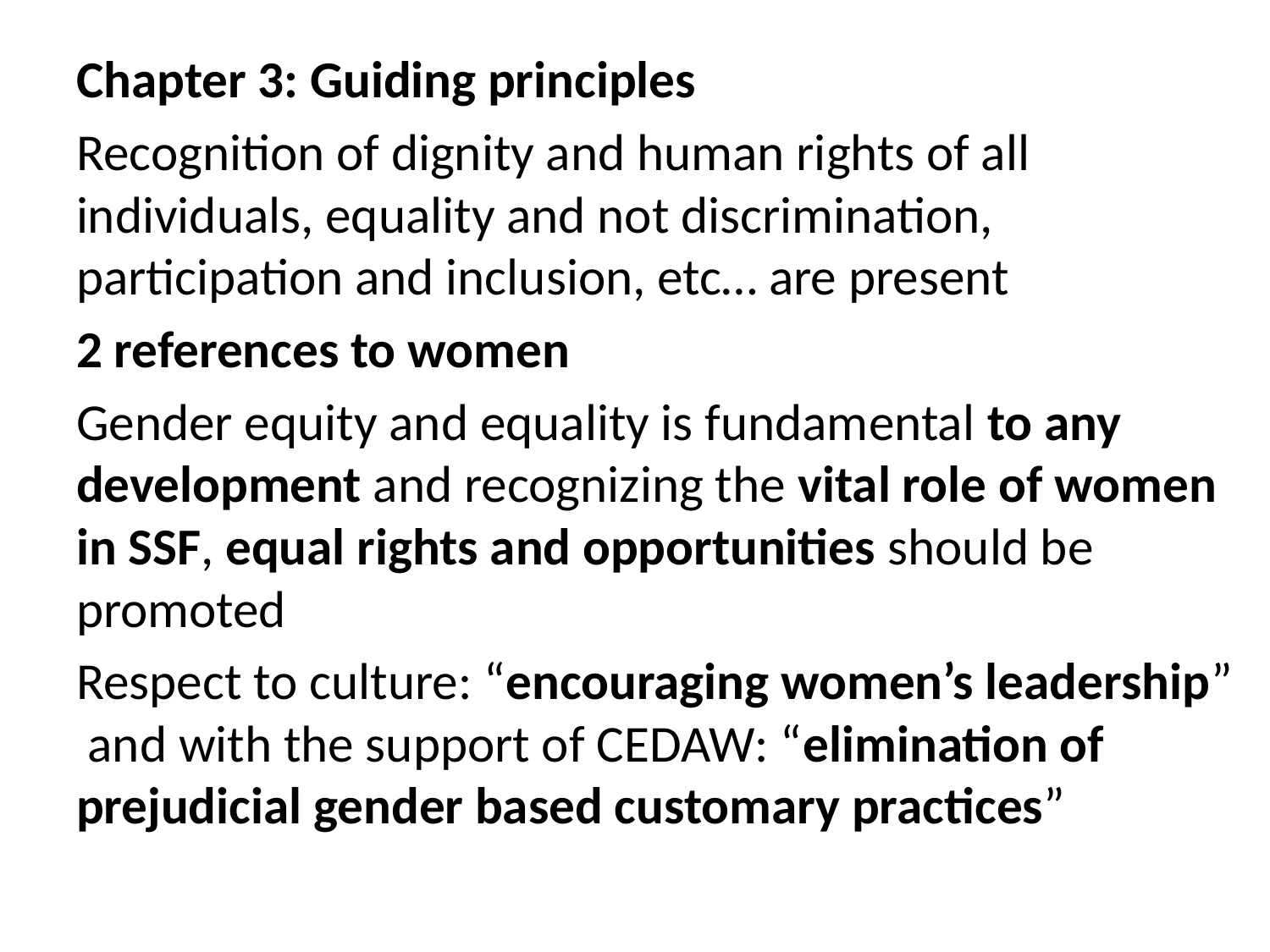

Chapter 3: Guiding principles
Recognition of dignity and human rights of all individuals, equality and not discrimination, participation and inclusion, etc… are present
2 references to women
Gender equity and equality is fundamental to any development and recognizing the vital role of women in SSF, equal rights and opportunities should be promoted
Respect to culture: “encouraging women’s leadership”  and with the support of CEDAW: “elimination of prejudicial gender based customary practices”